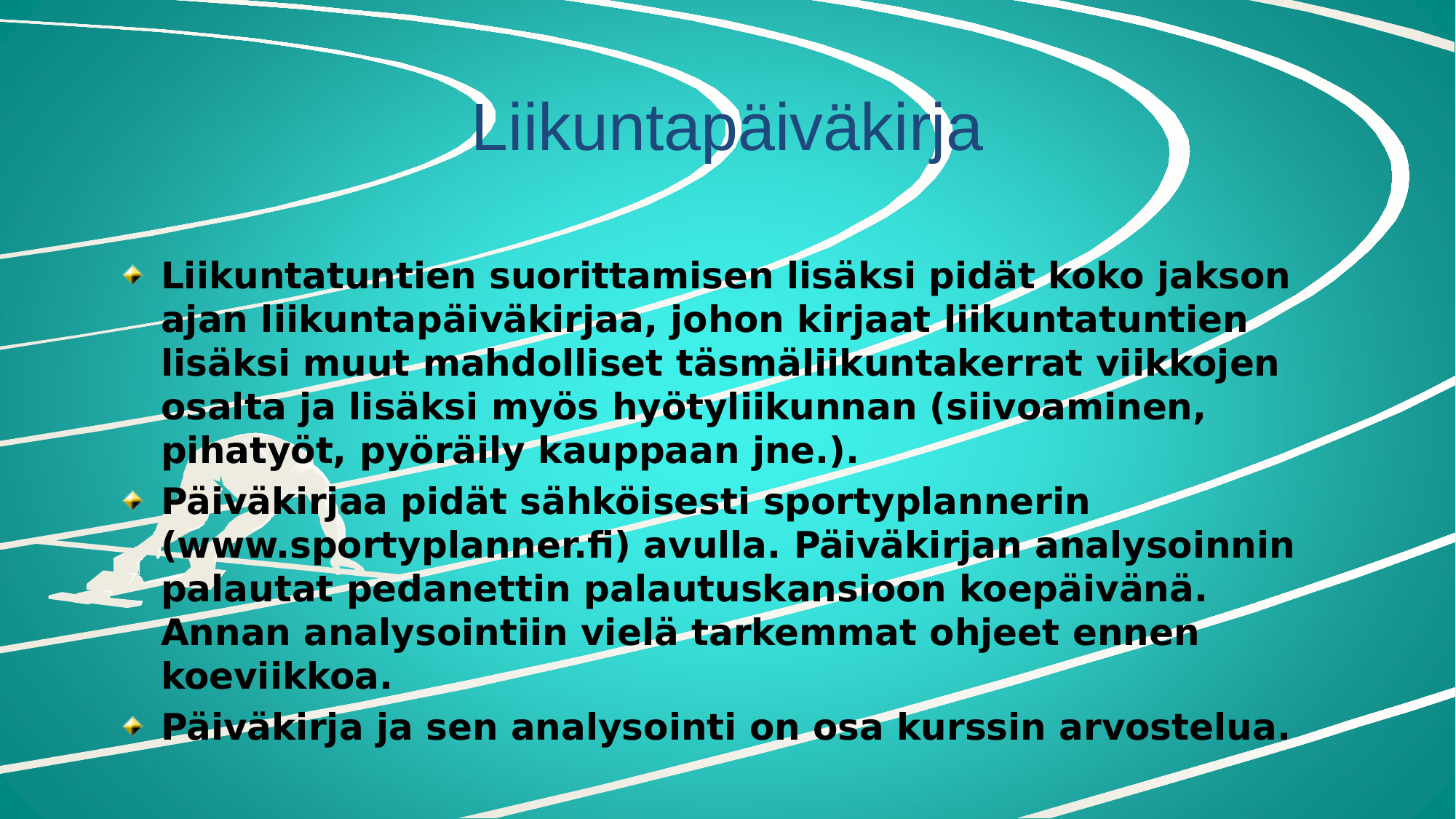

# Liikuntapäiväkirja
Liikuntatuntien suorittamisen lisäksi pidät koko jakson ajan liikuntapäiväkirjaa, johon kirjaat liikuntatuntien lisäksi muut mahdolliset täsmäliikuntakerrat viikkojen osalta ja lisäksi myös hyötyliikunnan (siivoaminen, pihatyöt, pyöräily kauppaan jne.).
Päiväkirjaa pidät sähköisesti sportyplannerin (www.sportyplanner.fi) avulla. Päiväkirjan analysoinnin palautat pedanettin palautuskansioon koepäivänä. Annan analysointiin vielä tarkemmat ohjeet ennen koeviikkoa.
Päiväkirja ja sen analysointi on osa kurssin arvostelua.